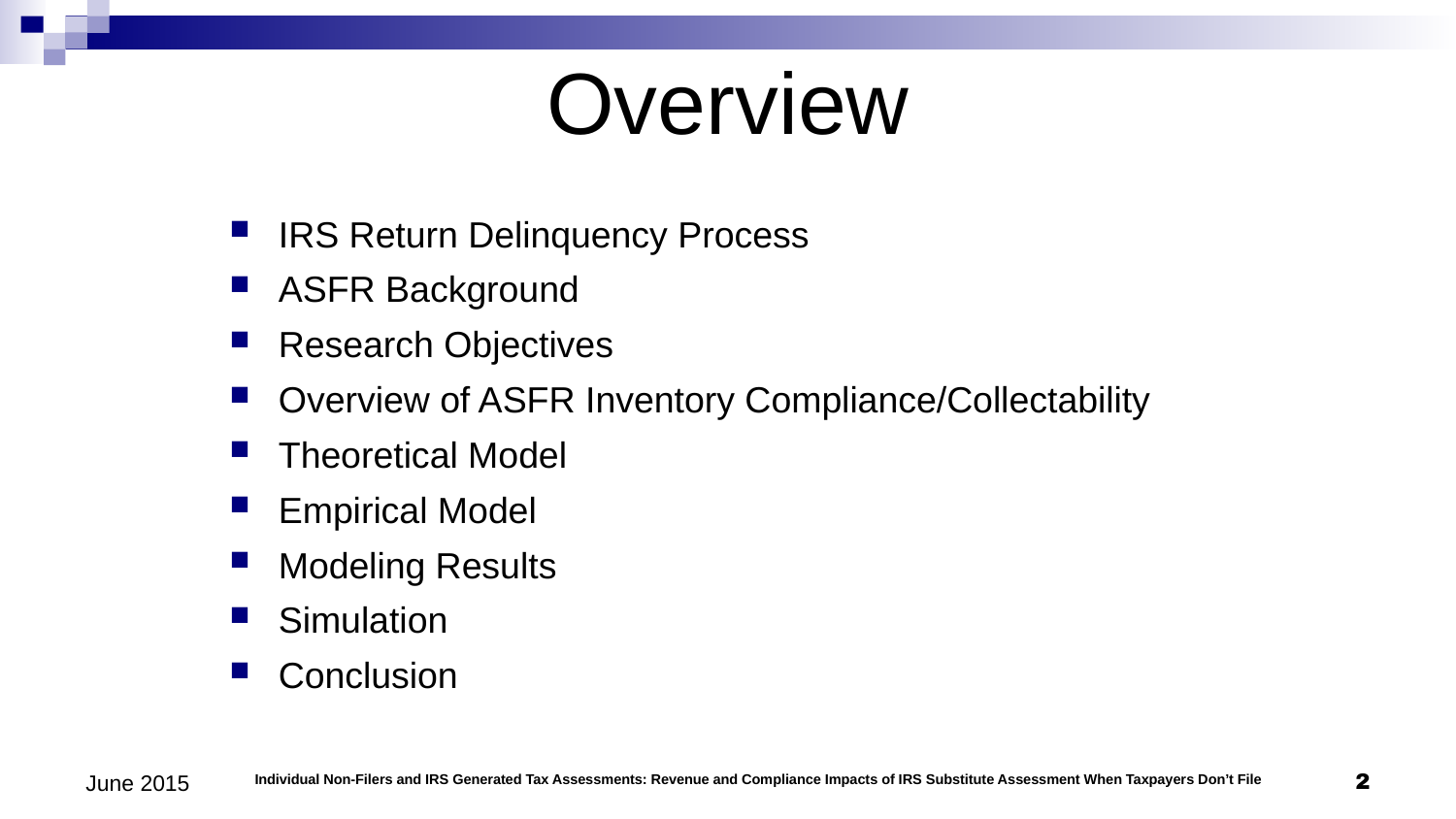

# Overview
IRS Return Delinquency Process
ASFR Background
Research Objectives
Overview of ASFR Inventory Compliance/Collectability
Theoretical Model
Empirical Model
Modeling Results
Simulation
Conclusion

June 2015
2
Individual Non-Filers and IRS Generated Tax Assessments: Revenue and Compliance Impacts of IRS Substitute Assessment When Taxpayers Don’t File